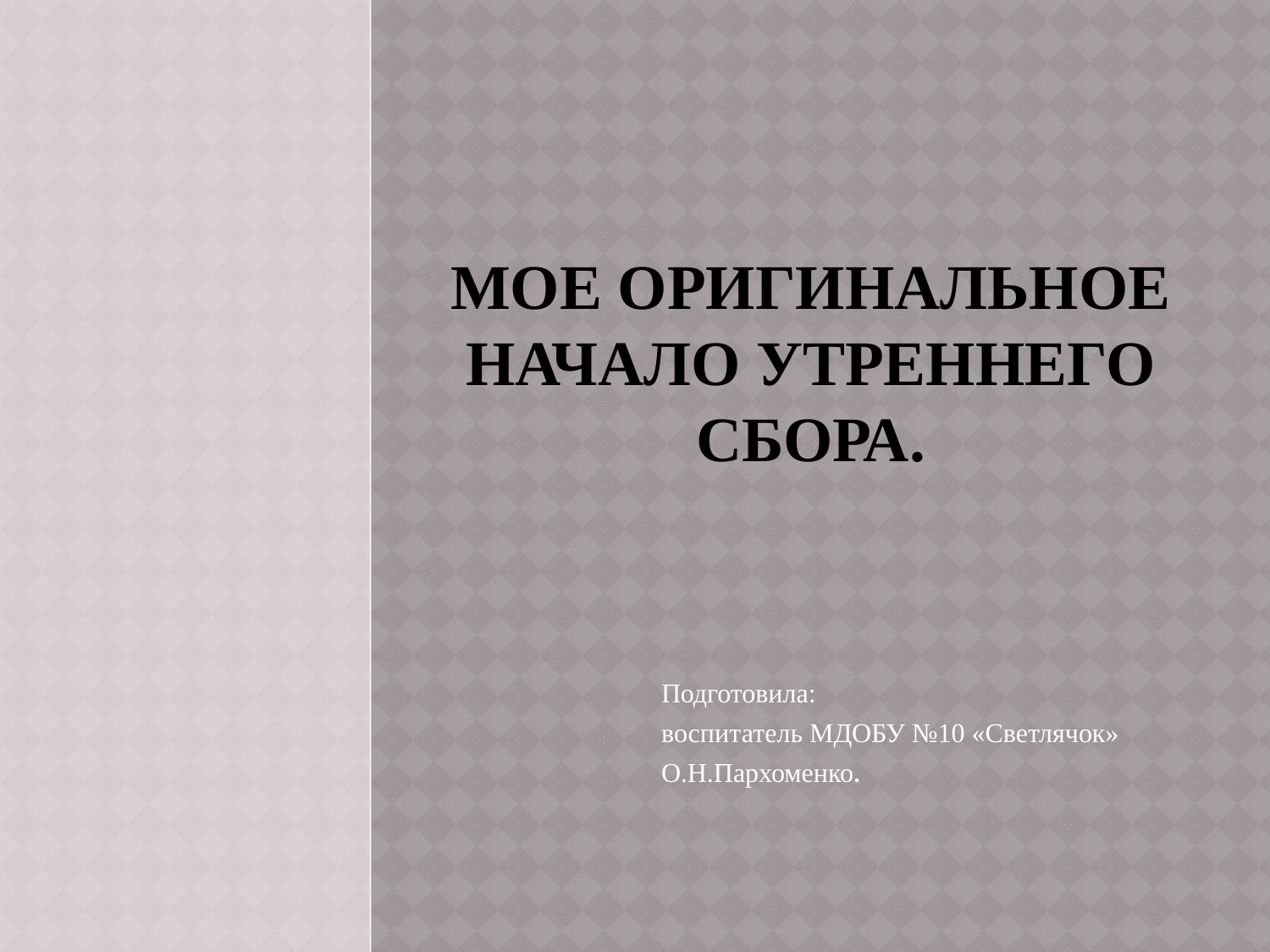

# Мое оригинальное начало утреннего сбора.

Подготовила:
воспитатель МДОБУ №10 «Светлячок»
О.Н.Пархоменко.